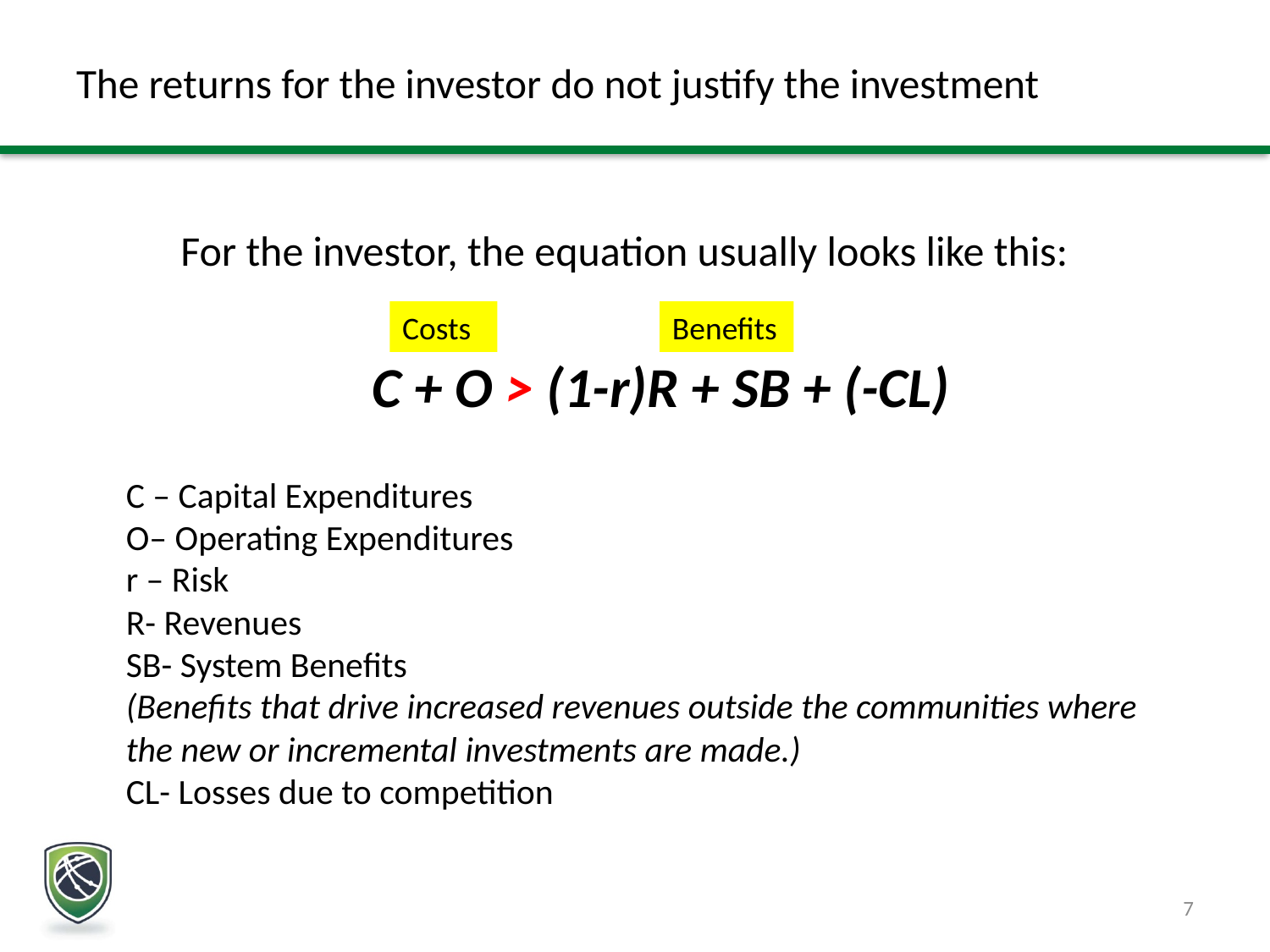

# The returns for the investor do not justify the investment
For the investor, the equation usually looks like this:

C + O > (1-r)R + SB + (-CL)
Costs
Benefits
C – Capital Expenditures
O– Operating Expenditures
r – Risk
R- Revenues
SB- System Benefits
(Benefits that drive increased revenues outside the communities where the new or incremental investments are made.)
CL- Losses due to competition

7